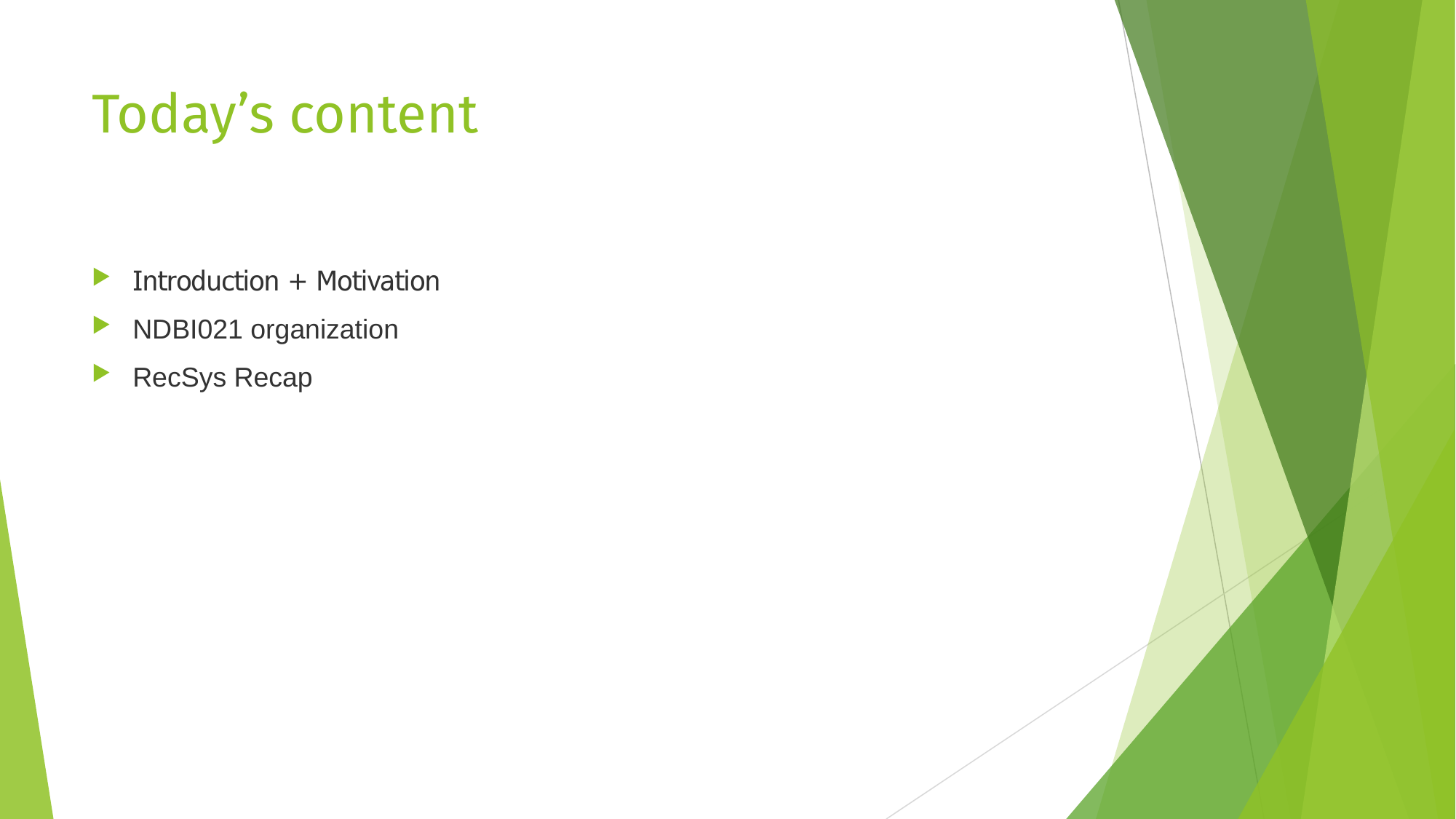

# Today’s content
Introduction + Motivation
NDBI021 organization
RecSys Recap